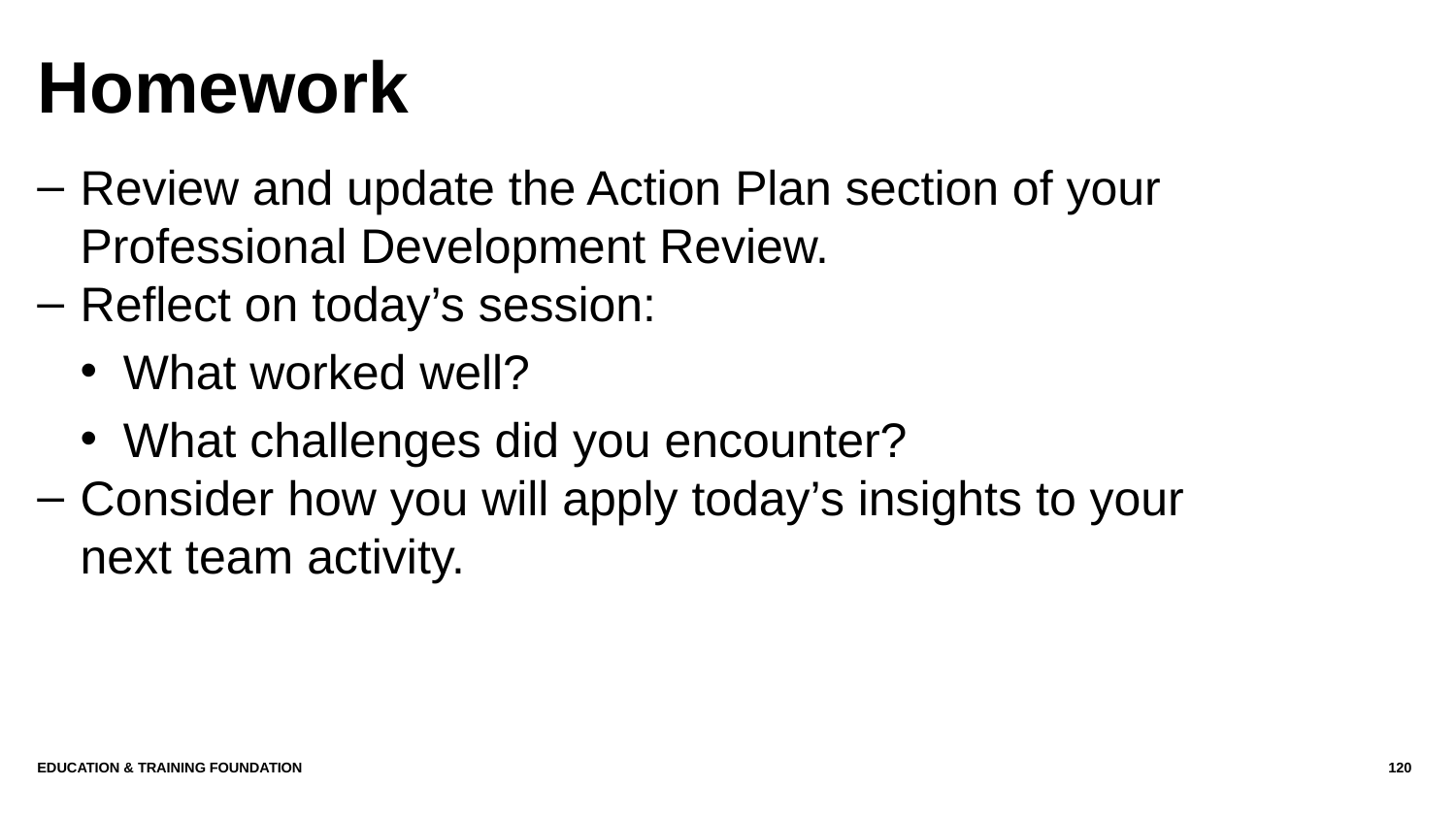

# Homework
Review and update the Action Plan section of your Professional Development Review.
Reflect on today’s session:
What worked well?
What challenges did you encounter?
Consider how you will apply today’s insights to your next team activity.
Education & Training Foundation
120